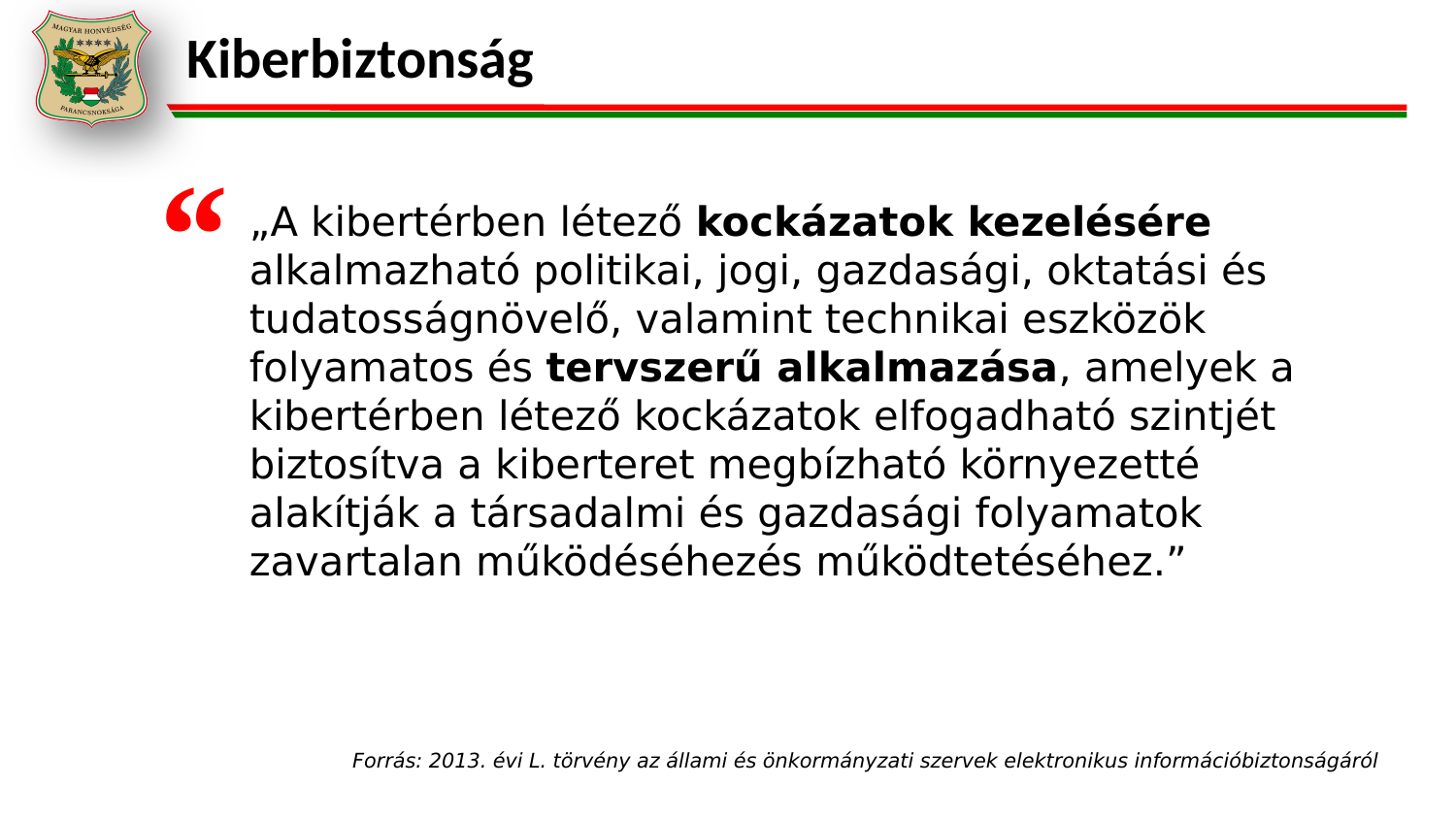

Kiberbiztonság
“
„A kibertérben létező kockázatok kezelésére alkalmazható politikai, jogi, gazdasági, oktatási és tudatosságnövelő, valamint technikai eszközök folyamatos és tervszerű alkalmazása, amelyek a kibertérben létező kockázatok elfogadható szintjét biztosítva a kiberteret megbízható környezetté alakítják a társadalmi és gazdasági folyamatok zavartalan működéséhezés működtetéséhez.”
Forrás: 2013. évi L. törvény az állami és önkormányzati szervek elektronikus információbiztonságáról